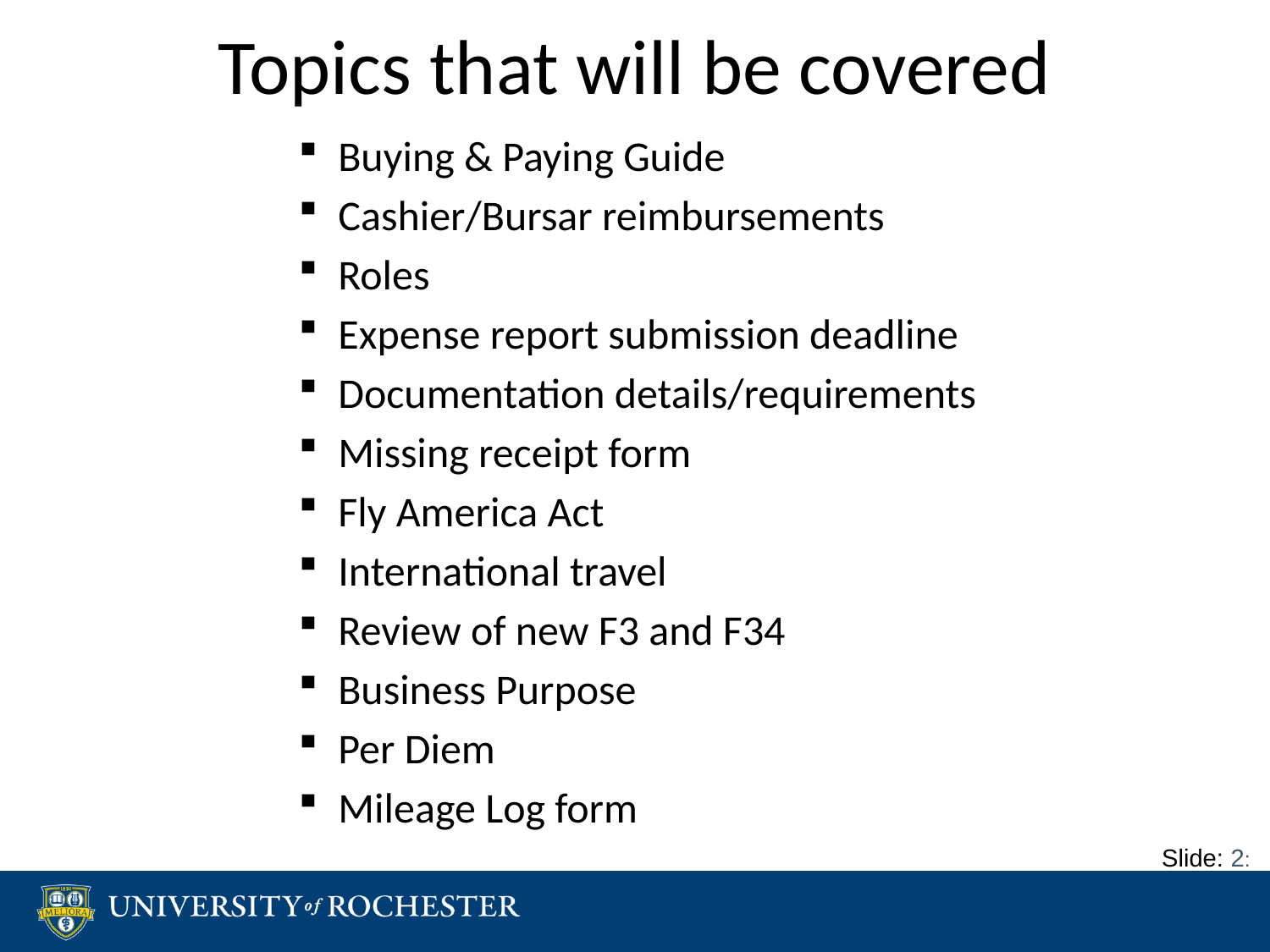

# Topics that will be covered
Buying & Paying Guide
Cashier/Bursar reimbursements
Roles
Expense report submission deadline
Documentation details/requirements
Missing receipt form
Fly America Act
International travel
Review of new F3 and F34
Business Purpose
Per Diem
Mileage Log form

Slide: 2: